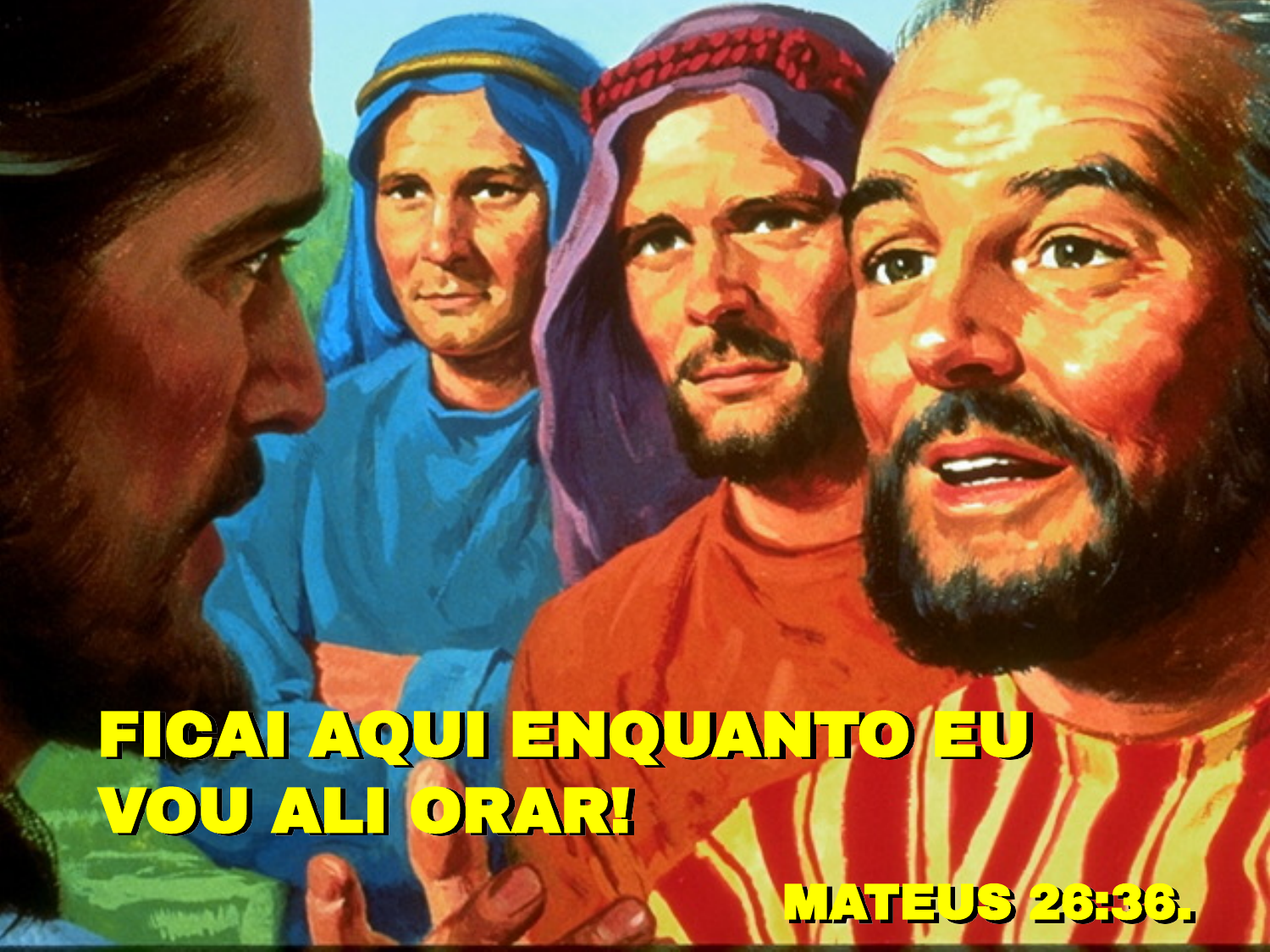

FICAI AQUI ENQUANTO EU VOU ALI ORAR!
MATEUS 26:36.